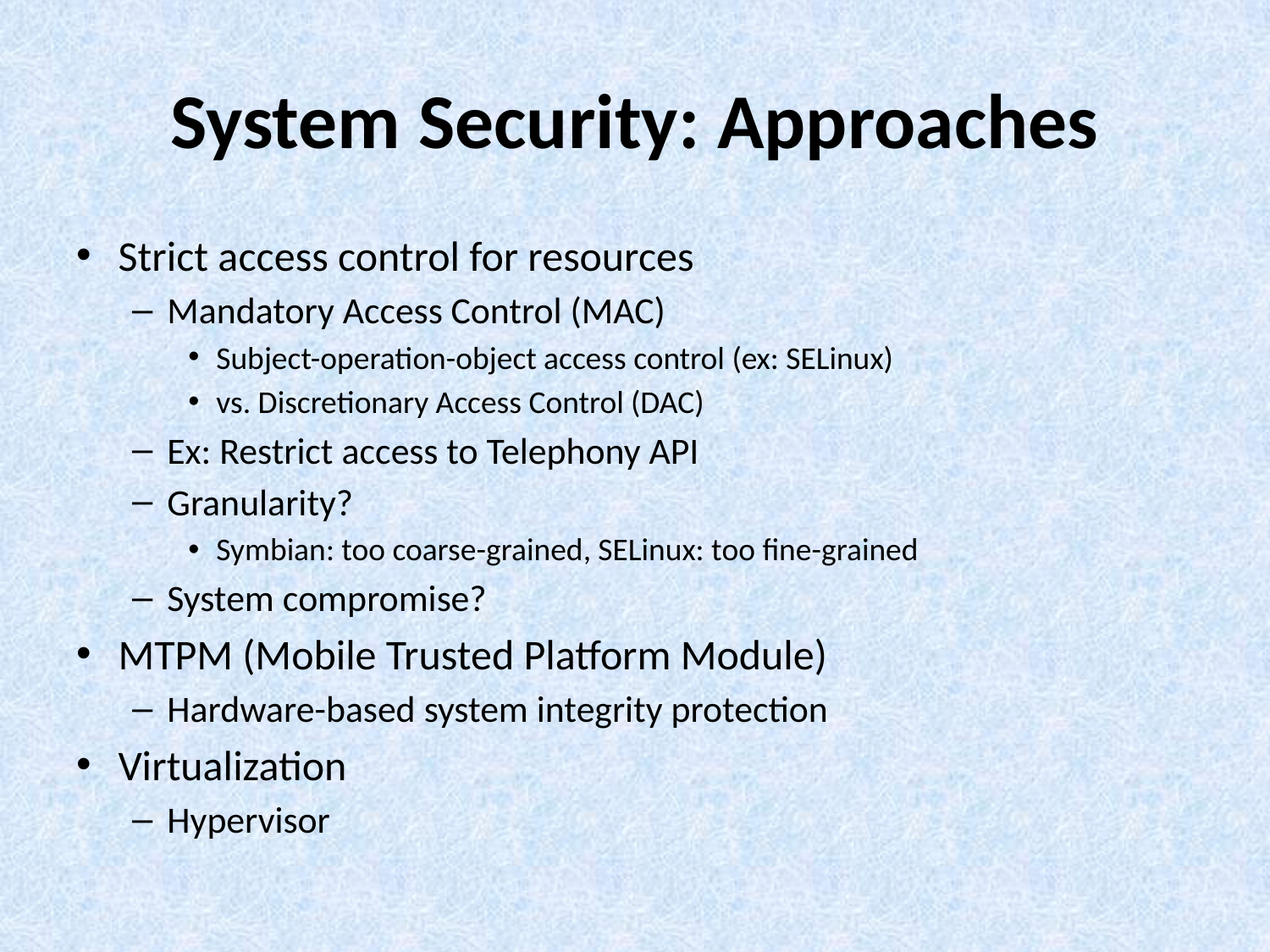

# System Security: Approaches
Strict access control for resources
Mandatory Access Control (MAC)
Subject-operation-object access control (ex: SELinux)
vs. Discretionary Access Control (DAC)
Ex: Restrict access to Telephony API
Granularity?
Symbian: too coarse-grained, SELinux: too fine-grained
System compromise?
MTPM (Mobile Trusted Platform Module)
Hardware-based system integrity protection
Virtualization
Hypervisor